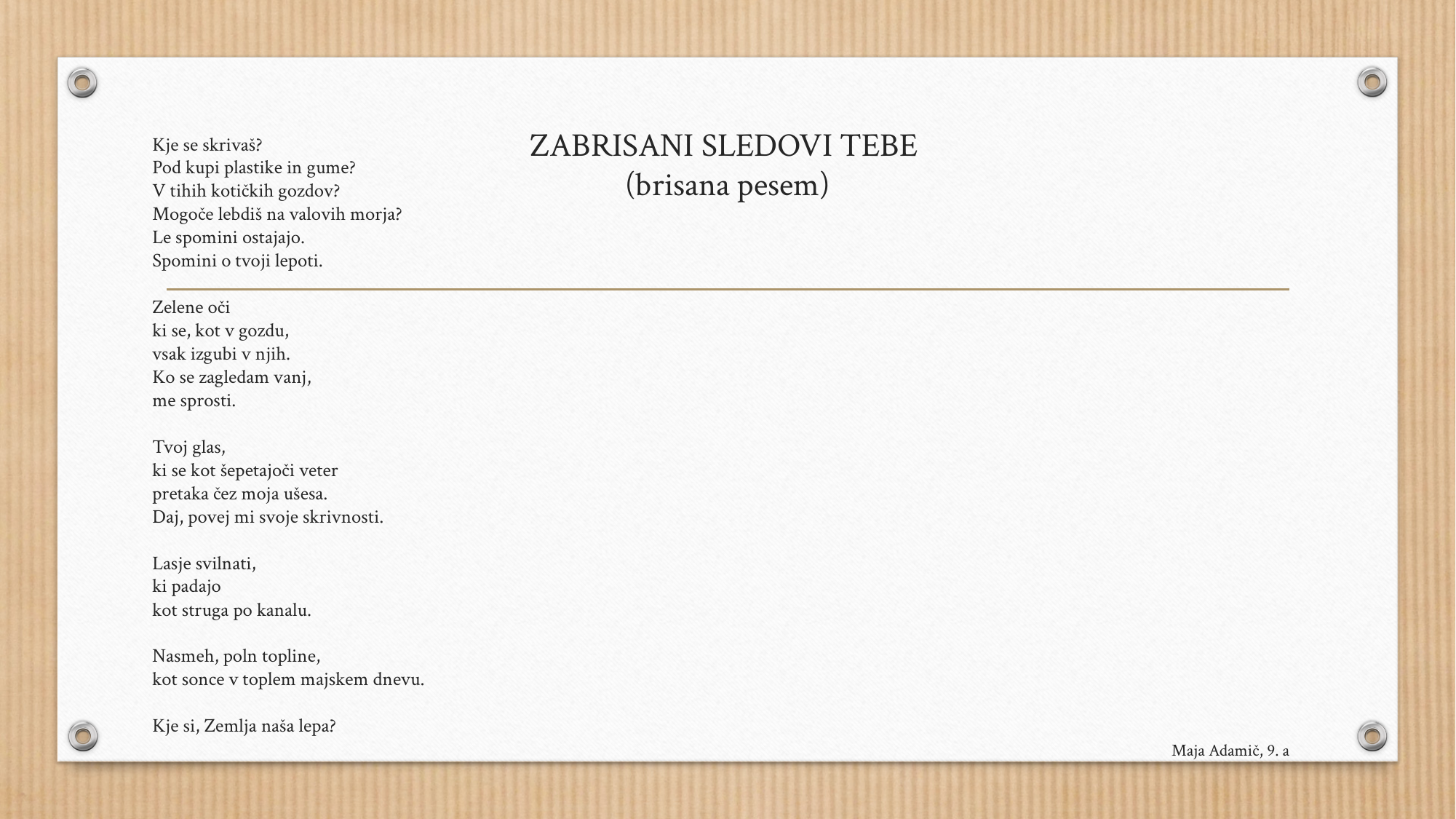

# ZABRISANI SLEDOVI TEBE (brisana pesem)
Kje se skrivaš?
Pod kupi plastike in gume?
V tihih kotičkih gozdov?
Mogoče lebdiš na valovih morja?
Le spomini ostajajo.
Spomini o tvoji lepoti.

Zelene oči
ki se, kot v gozdu,
vsak izgubi v njih.
Ko se zagledam vanj,
me sprosti.

Tvoj glas,
ki se kot šepetajoči veter
pretaka čez moja ušesa.
Daj, povej mi svoje skrivnosti.

Lasje svilnati,
ki padajo
kot struga po kanalu.

Nasmeh, poln topline,
kot sonce v toplem majskem dnevu.

Kje si, Zemlja naša lepa?
Maja Adamič, 9. a